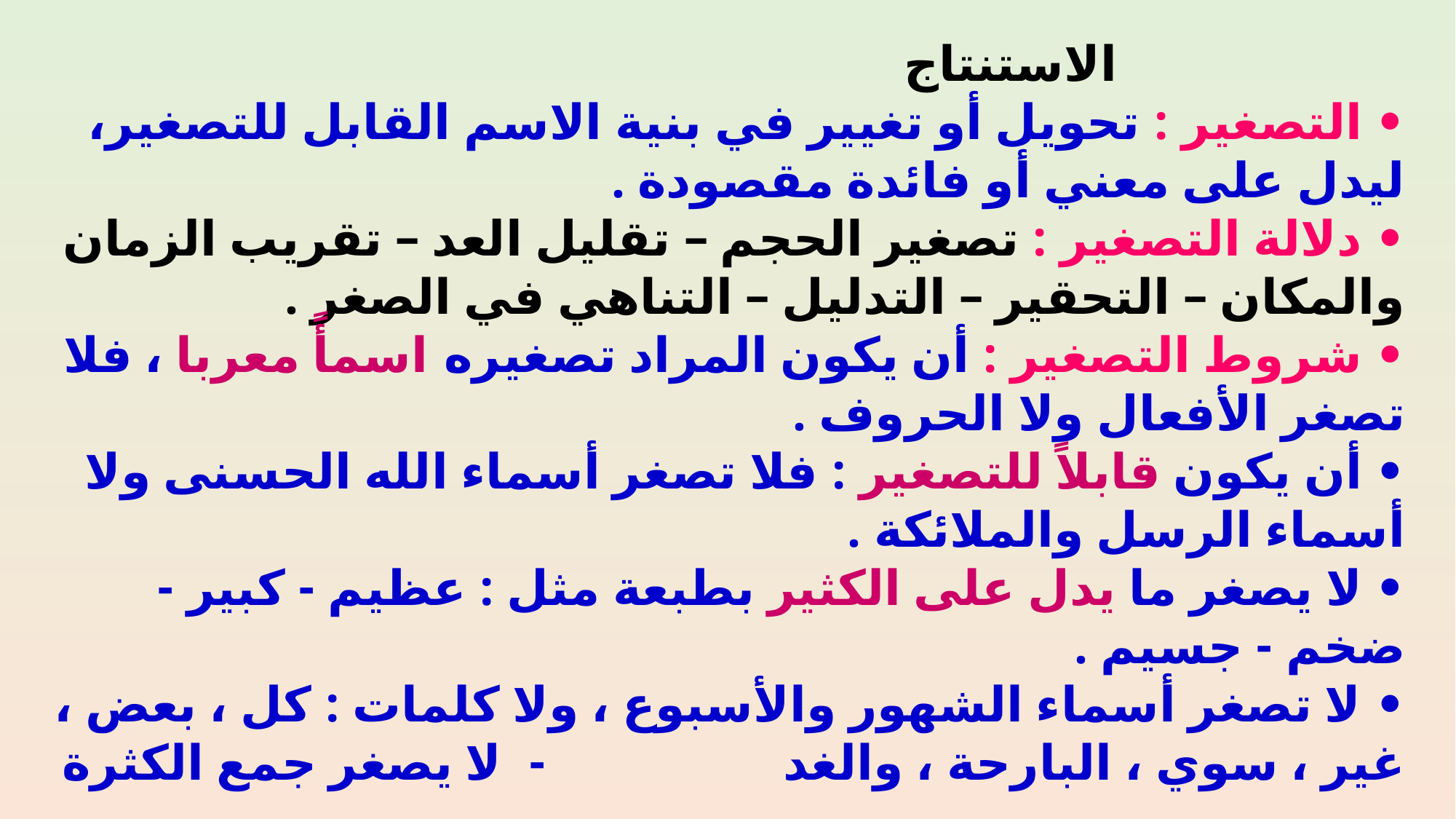

الاستنتاج
• التصغير : تحويل أو تغيير في بنية الاسم القابل للتصغير، ليدل على معني أو فائدة مقصودة .
• دلالة التصغير : تصغير الحجم – تقليل العد – تقريب الزمان والمكان – التحقير – التدليل – التناهي في الصغر .
• شروط التصغير : أن يكون المراد تصغيره اسمأً معربا ، فلا تصغر الأفعال ولا الحروف .
• أن يكون قابلاً للتصغير : فلا تصغر أسماء الله الحسنى ولا أسماء الرسل والملائكة .
• لا يصغر ما يدل على الكثير بطبعة مثل : عظيم - كبير - ضخم - جسيم .
• لا تصغر أسماء الشهور والأسبوع ، ولا كلمات : كل ، بعض ، غير ، سوي ، البارحة ، والغد                -     لا يصغر جمع الكثرة .
• لا يصغر ما جاء على صيغة المصغر : شُعَيب ، كميت ، مهيمن ، مسيطر ، البعيث ، هذيل .